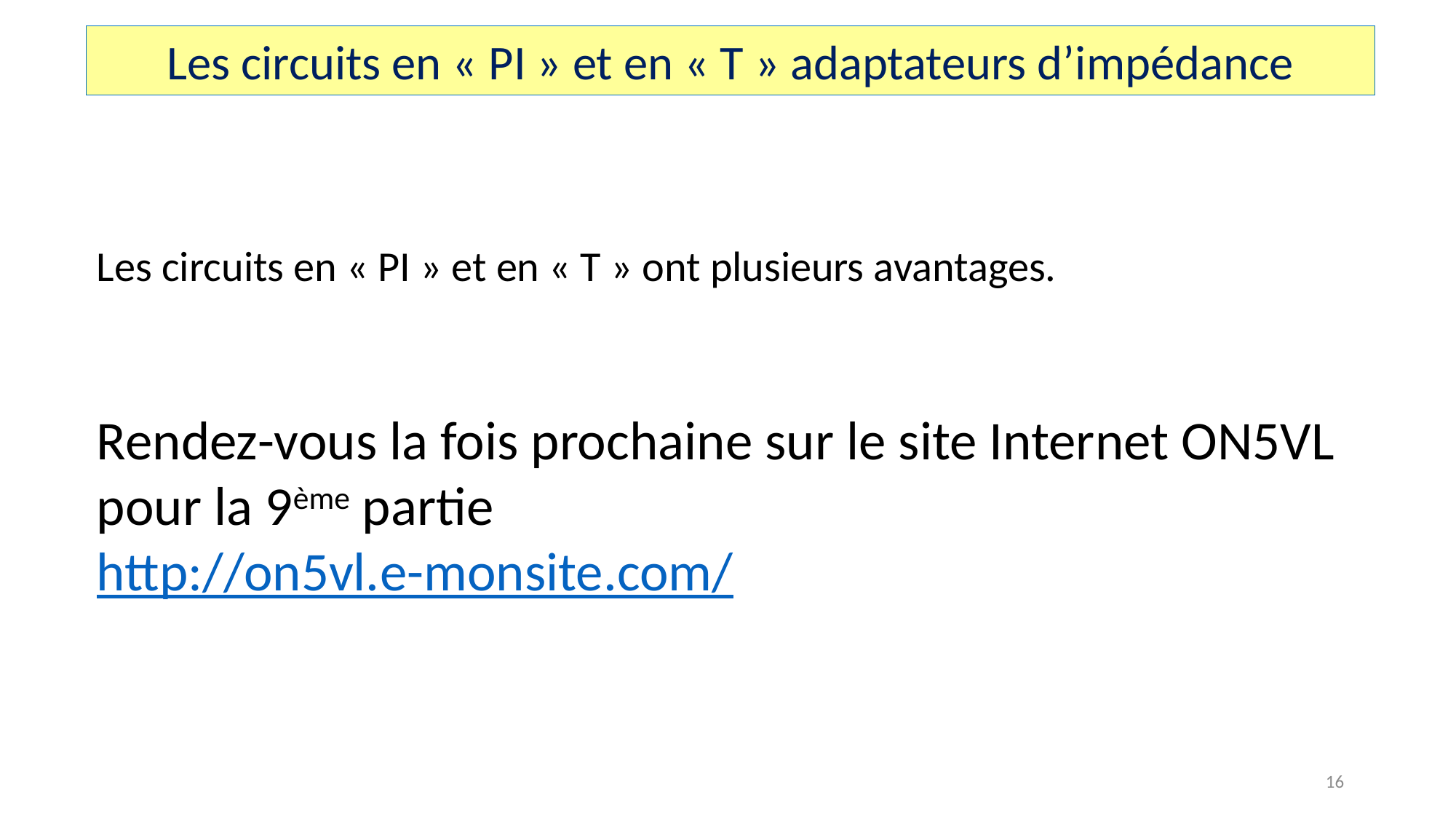

Les circuits en « PI » et en « T » adaptateurs d’impédance

Les circuits en « PI » et en « T » ont plusieurs avantages.

Rendez-vous la fois prochaine sur le site Internet ON5VL
pour la 9ème partie
http://on5vl.e-monsite.com/
16